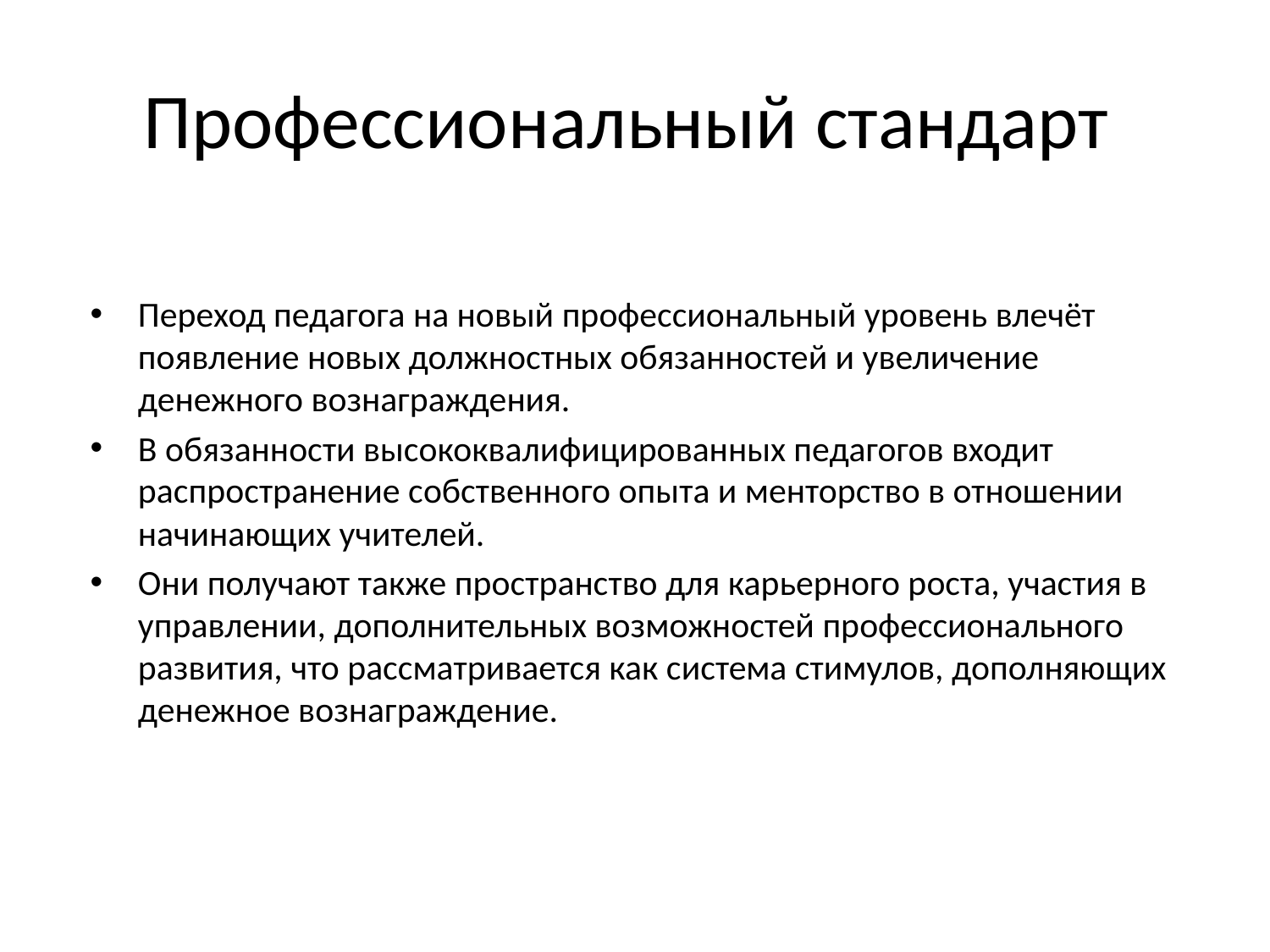

# Профессиональный стандарт
Переход педагога на новый профессиональный уровень влечёт появление новых должностных обязанностей и увеличение денежного вознаграждения.
В обязанности высококвалифицированных педагогов входит распространение собственного опыта и менторство в отношении начинающих учителей.
Они получают также пространство для карьерного роста, участия в управлении, дополнительных возможностей профессионального развития, что рассматривается как система стимулов, дополняющих денежное вознаграждение.